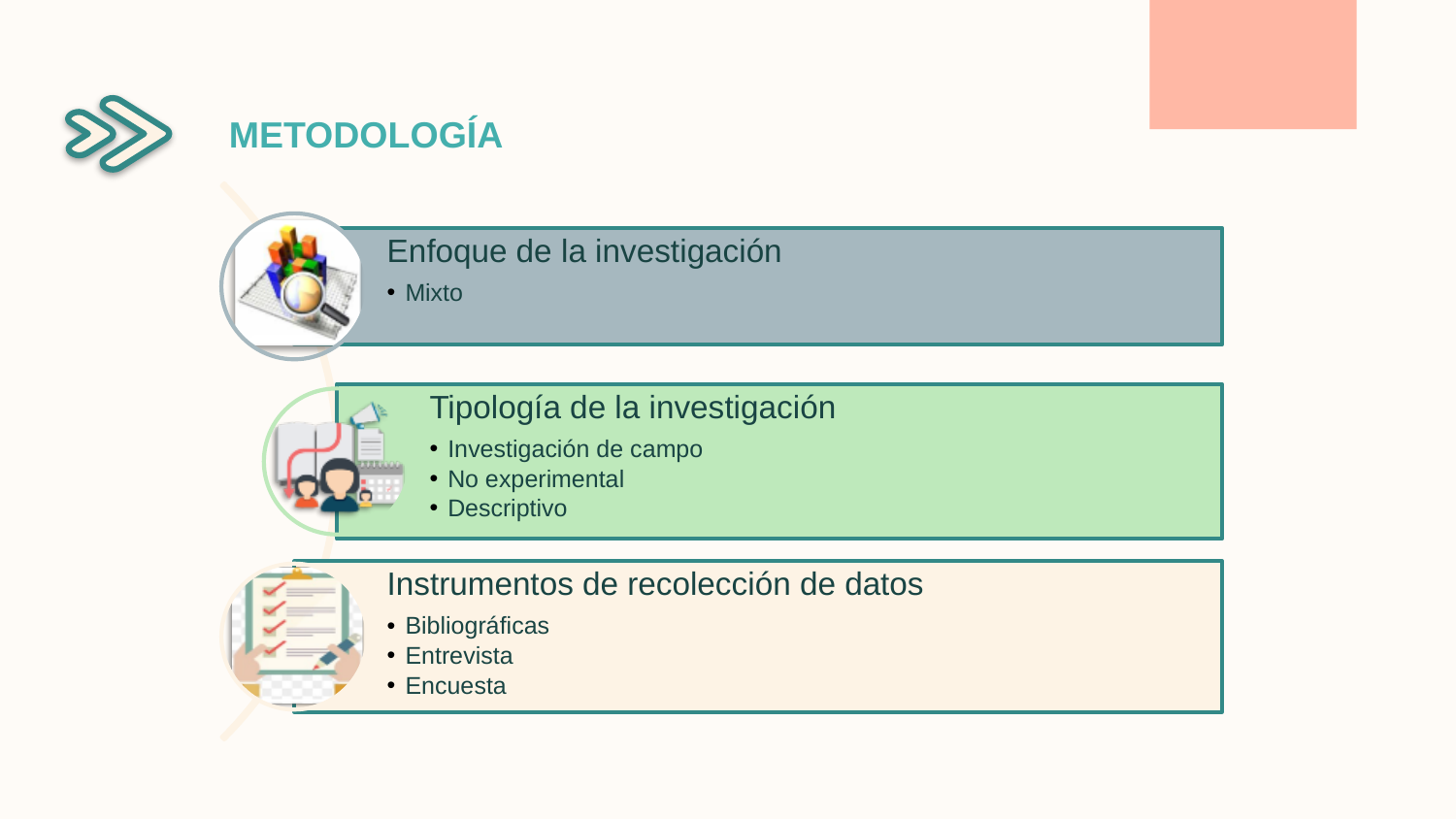

METODOLOGÍA
Enfoque de la investigación
Mixto
Tipología de la investigación
Investigación de campo
No experimental
Descriptivo
Instrumentos de recolección de datos
Bibliográficas
Entrevista
Encuesta